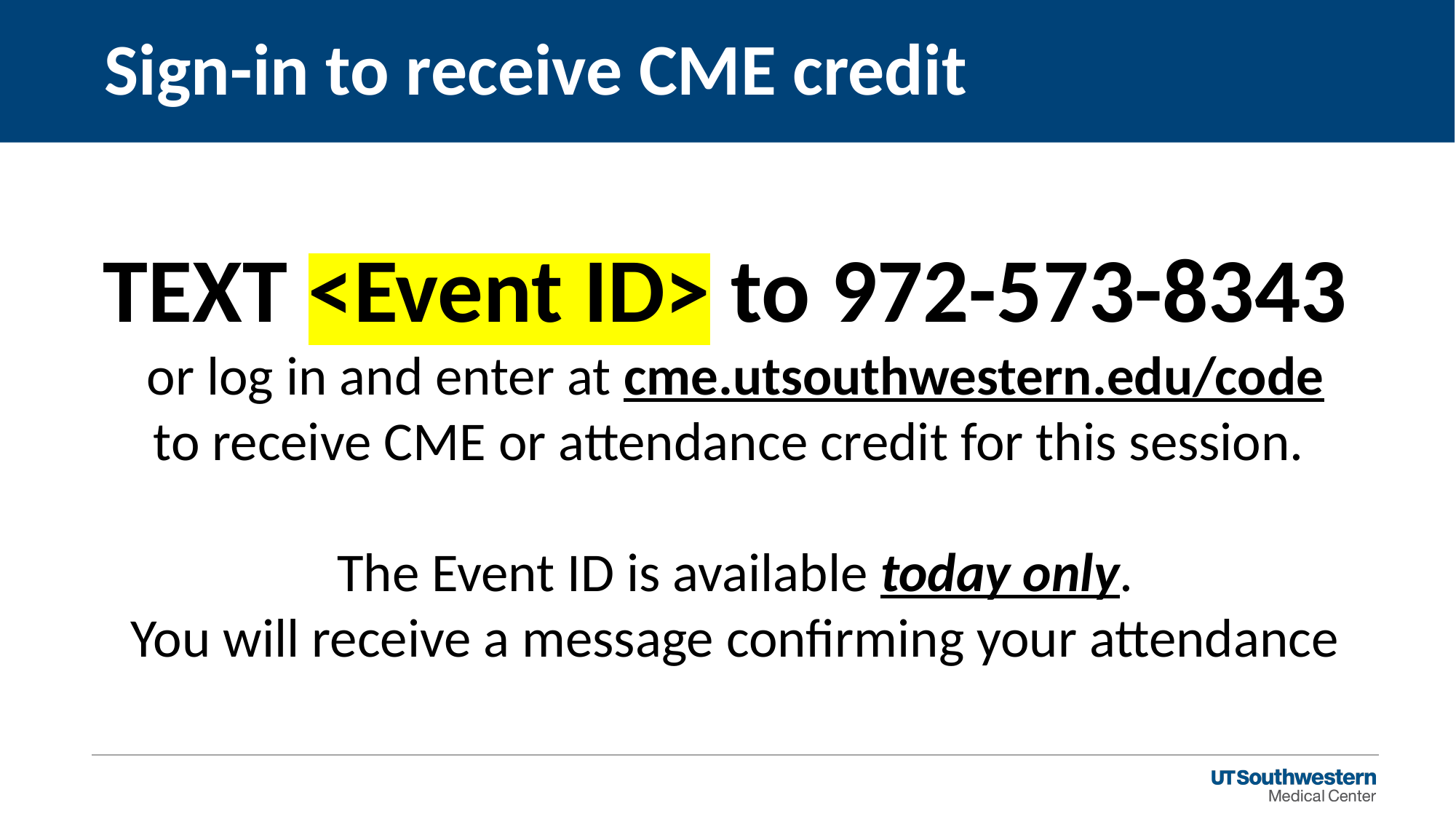

# Sign-in to receive CME credit

TEXT <Event ID> to 972-573-8343
or log in and enter at cme.utsouthwestern.edu/code
to receive CME or attendance credit for this session.

The Event ID is available today only.
You will receive a message confirming your attendance